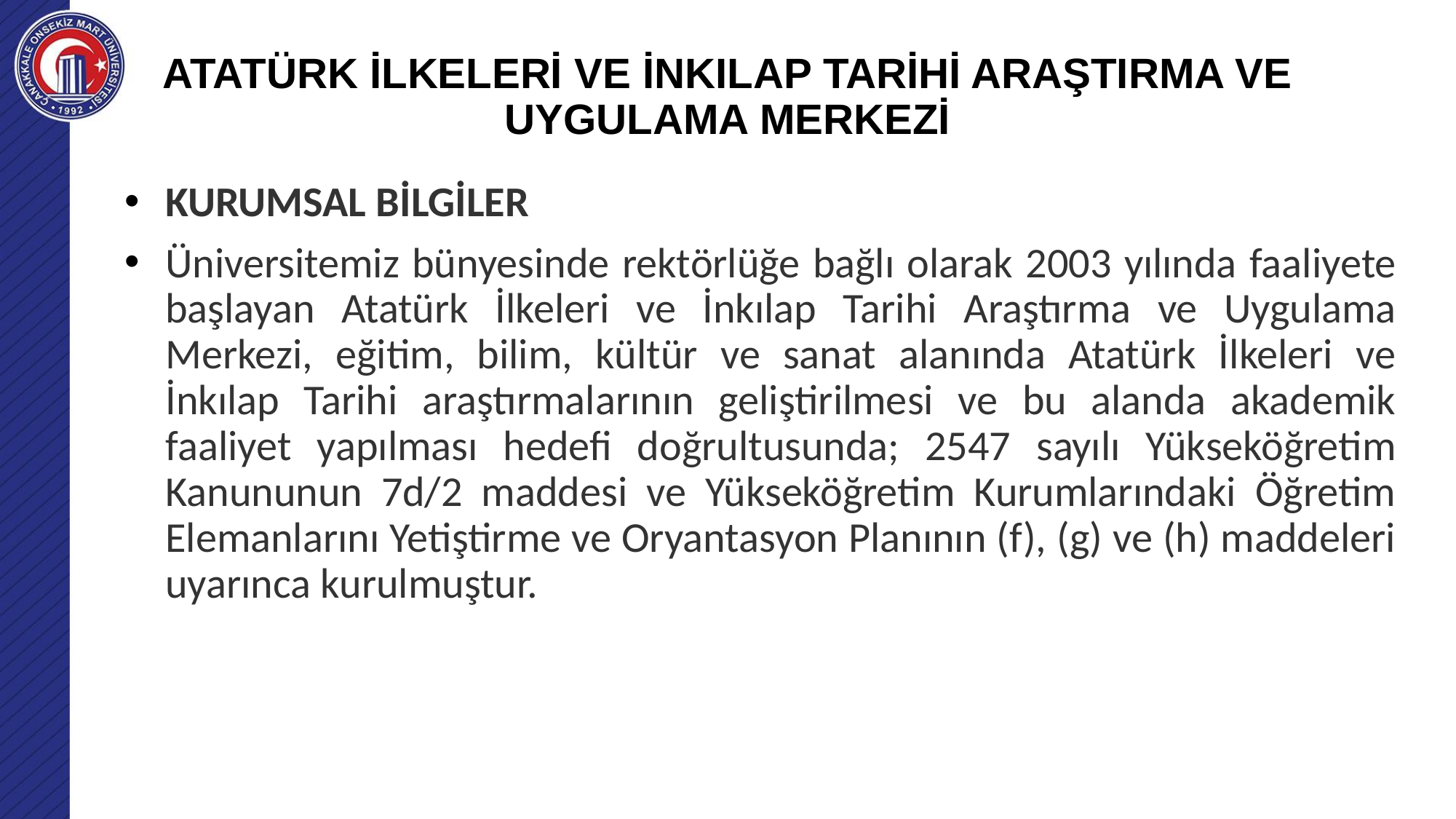

# ATATÜRK İLKELERİ VE İNKILAP TARİHİ ARAŞTIRMA VE UYGULAMA MERKEZİ
KURUMSAL BİLGİLER
Üniversitemiz bünyesinde rektörlüğe bağlı olarak 2003 yılında faaliyete başlayan Atatürk İlkeleri ve İnkılap Tarihi Araştırma ve Uygulama Merkezi, eğitim, bilim, kültür ve sanat alanında Atatürk İlkeleri ve İnkılap Tarihi araştırmalarının geliştirilmesi ve bu alanda akademik faaliyet yapılması hedefi doğrultusunda; 2547 sayılı Yükseköğretim Kanununun 7d/2 maddesi ve Yükseköğretim Kurumlarındaki Öğretim Elemanlarını Yetiştirme ve Oryantasyon Planının (f), (g) ve (h) maddeleri uyarınca kurulmuştur.